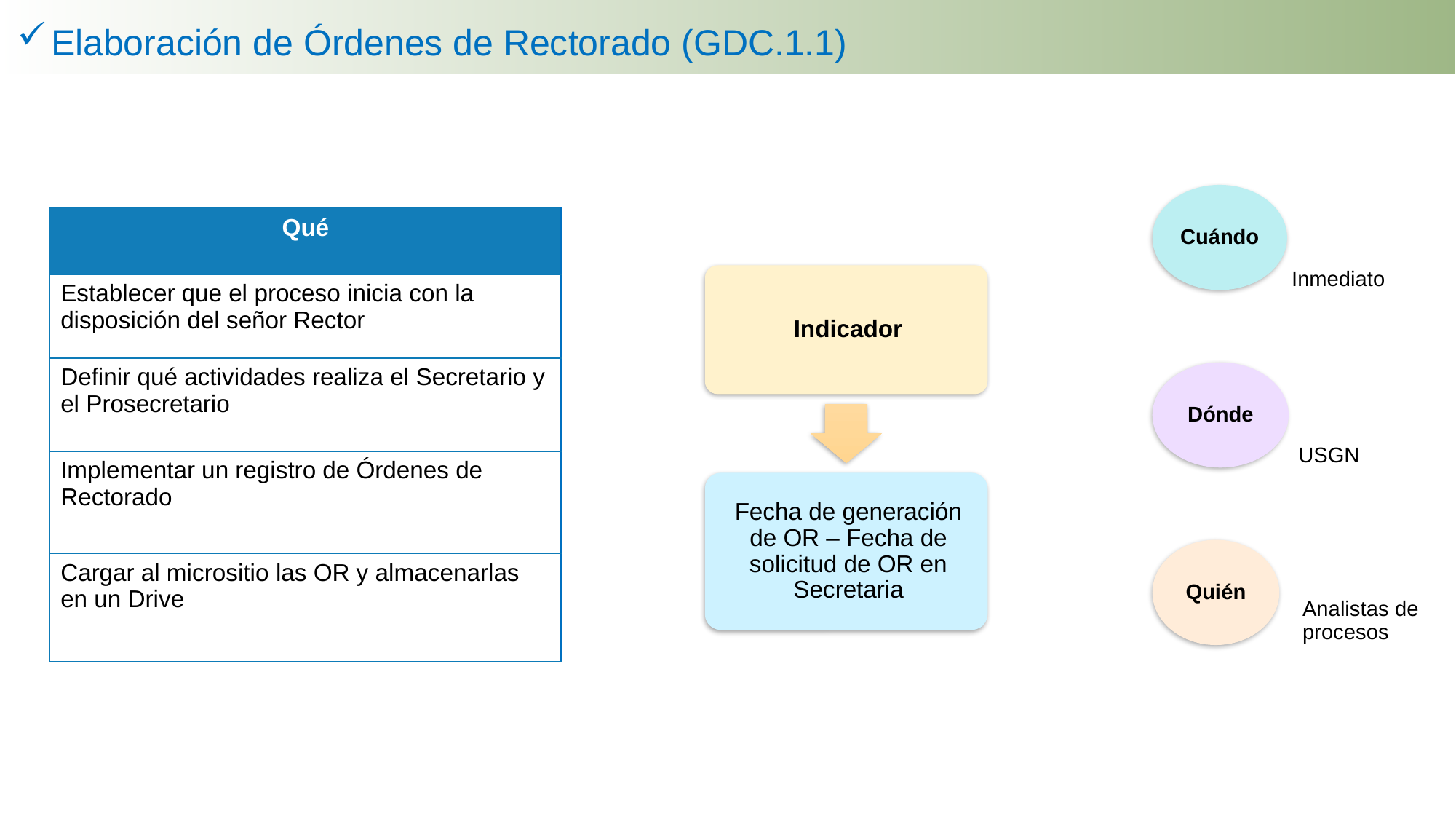

Elaboración de Órdenes de Rectorado (GDC.1.1)

Inmediato
Cuándo
| Qué |
| --- |
| Establecer que el proceso inicia con la disposición del señor Rector |
| Definir qué actividades realiza el Secretario y el Prosecretario |
| Implementar un registro de Órdenes de Rectorado |
| Cargar al micrositio las OR y almacenarlas en un Drive |
Indicador

Fecha de generación de OR – Fecha de solicitud de OR en Secretaria
USGN
Dónde
Analistas de procesos
Quién